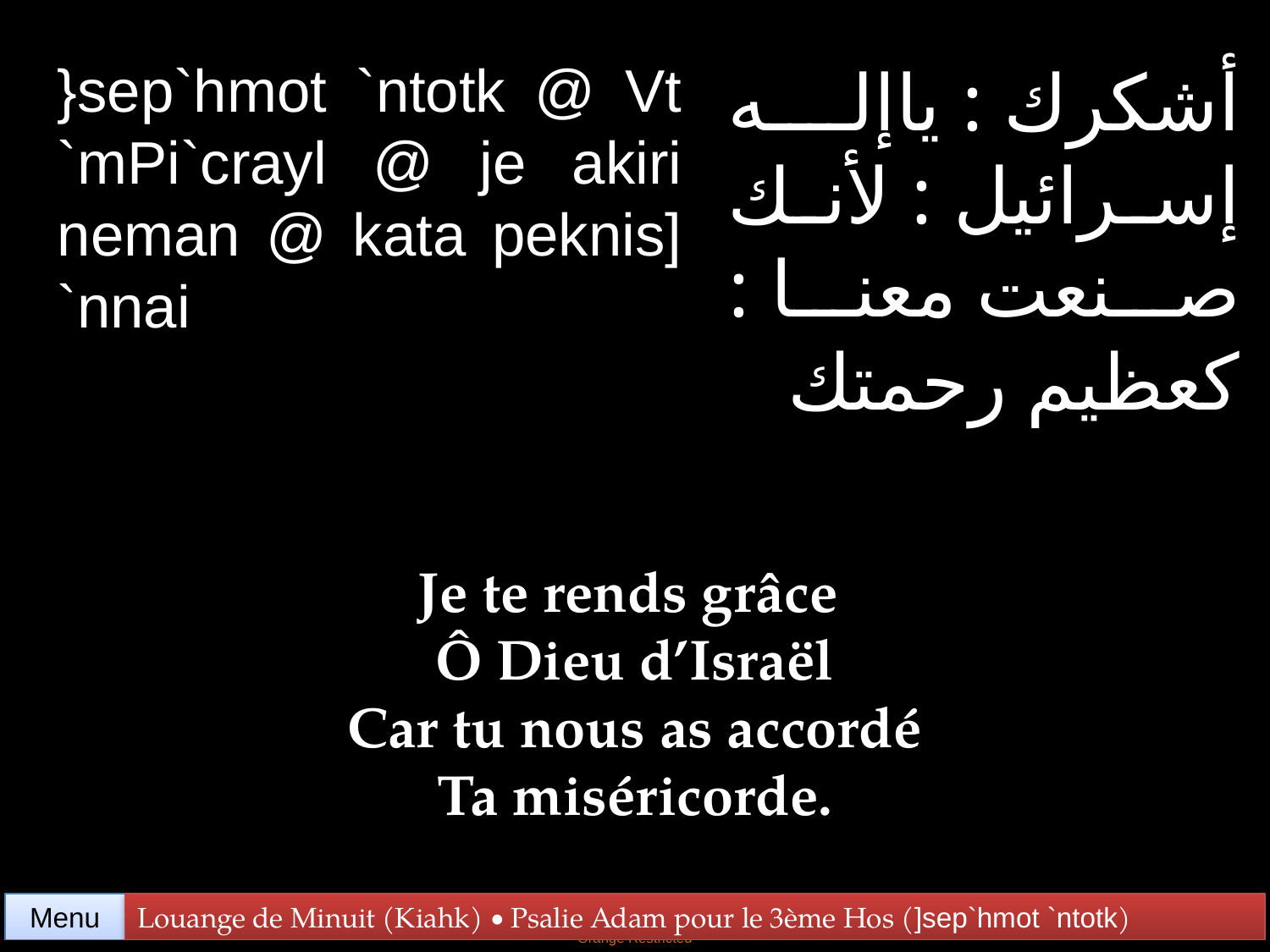

}sep`hmot `ntotk @ Vt `mPi`crayl @ je akiri neman @ kata peknis] `nnai
أشكرك : ياإله إسرائيل : لأنك صنعت معنا : كعظيم رحمتك
Je te rends grâce
Ô Dieu d’Israël
Car tu nous as accordé
Ta miséricorde.
Menu
Louange de Minuit (Kiahk) • Psalie Adam pour le 3ème Hos (]sep`hmot `ntotk)